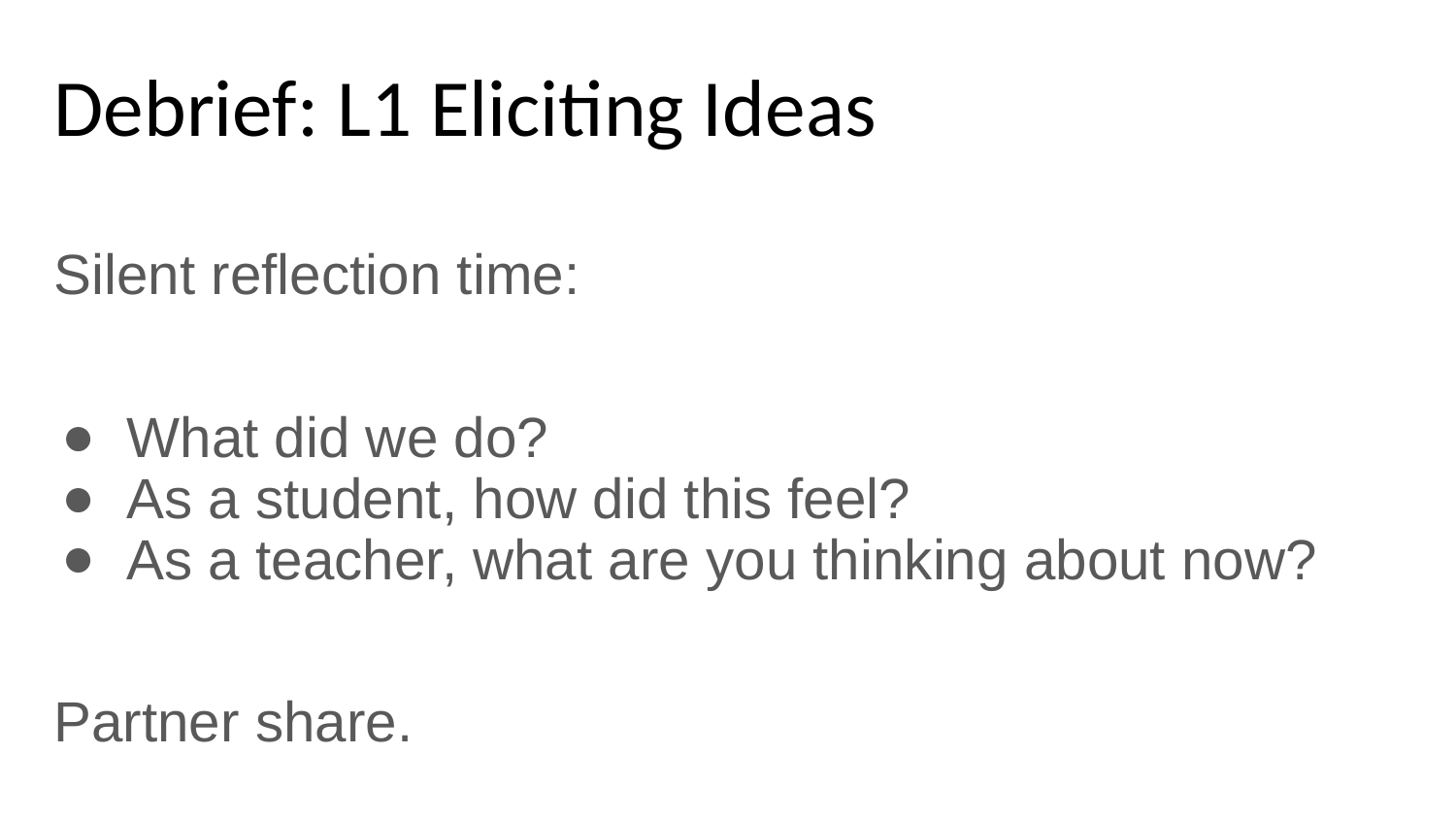

# Debrief: L1 Eliciting Ideas
Silent reflection time:

What did we do?
As a student, how did this feel?
As a teacher, what are you thinking about now?

Partner share.